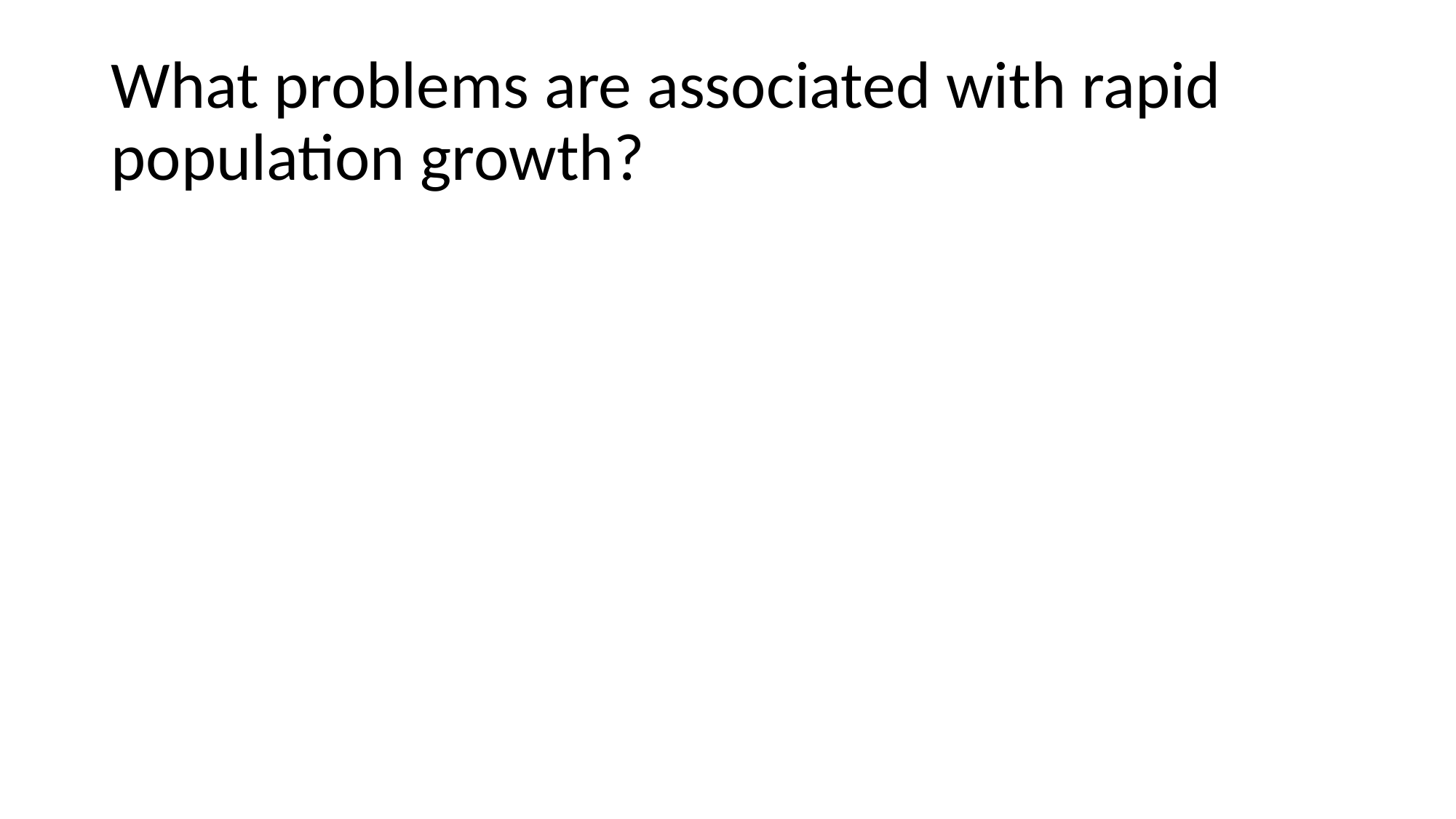

# What problems are associated with rapid population growth?